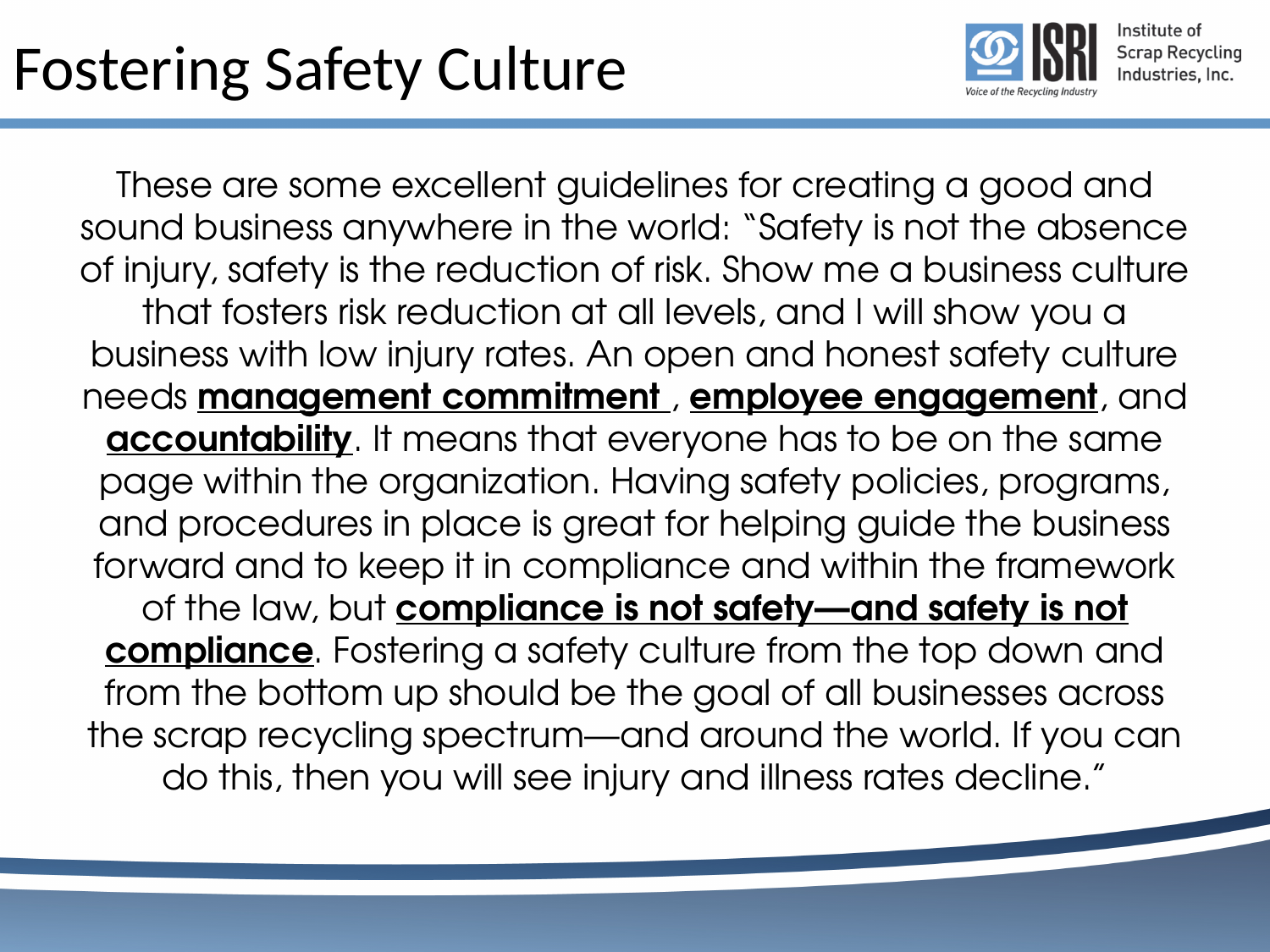

# Fostering Safety Culture

These are some excellent guidelines for creating a good and sound business anywhere in the world: “Safety is not the absence of injury, safety is the reduction of risk. Show me a business culture that fosters risk reduction at all levels, and I will show you a business with low injury rates. An open and honest safety culture needs management commitment , employee engagement, and accountability. It means that everyone has to be on the same page within the organization. Having safety policies, programs, and procedures in place is great for helping guide the business forward and to keep it in compliance and within the framework of the law, but compliance is not safety—and safety is not compliance. Fostering a safety culture from the top down and from the bottom up should be the goal of all businesses across the scrap recycling spectrum—and around the world. If you can do this, then you will see injury and illness rates decline.”